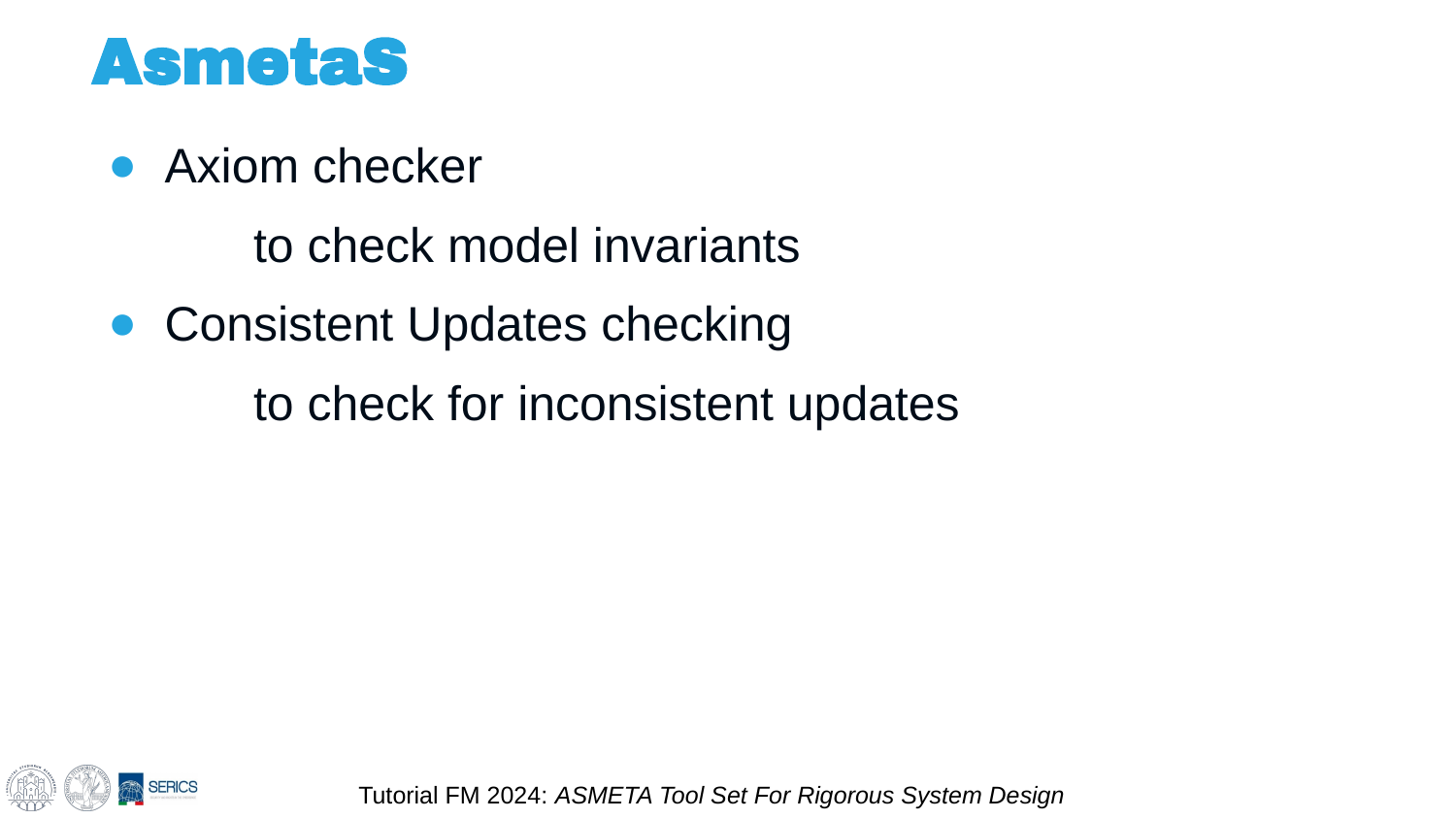

# AsmetaS
Axiom checker
	to check model invariants
Consistent Updates checking
	to check for inconsistent updates